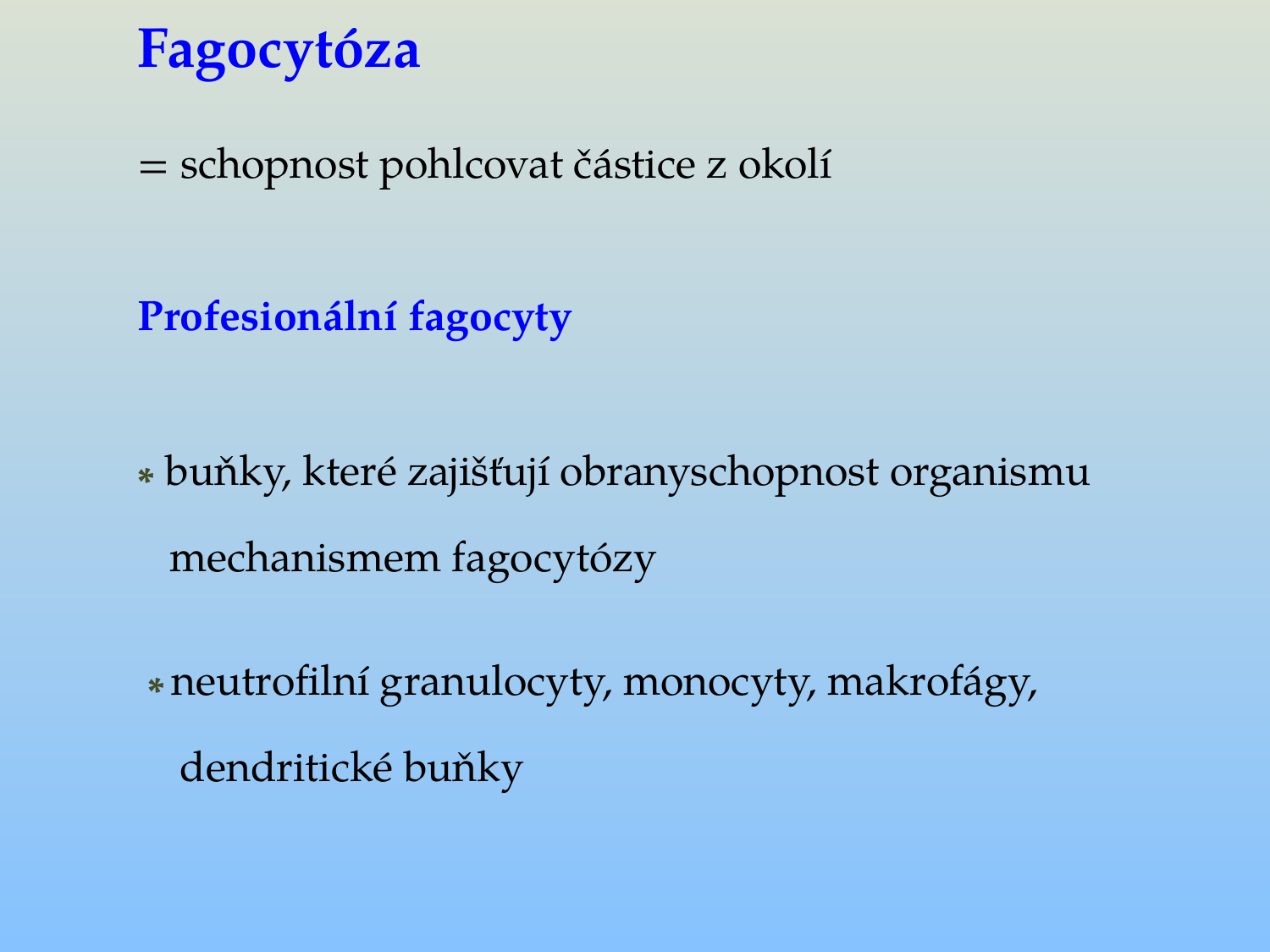

# Fagocytóza = schopnost pohlcovat částice z okolí Profesionální fagocyty * buňky, které zajišťují obranyschopnost organismu mechanismem fagocytózy * neutrofilní granulocyty, monocyty, makrofágy, dendritické buňky